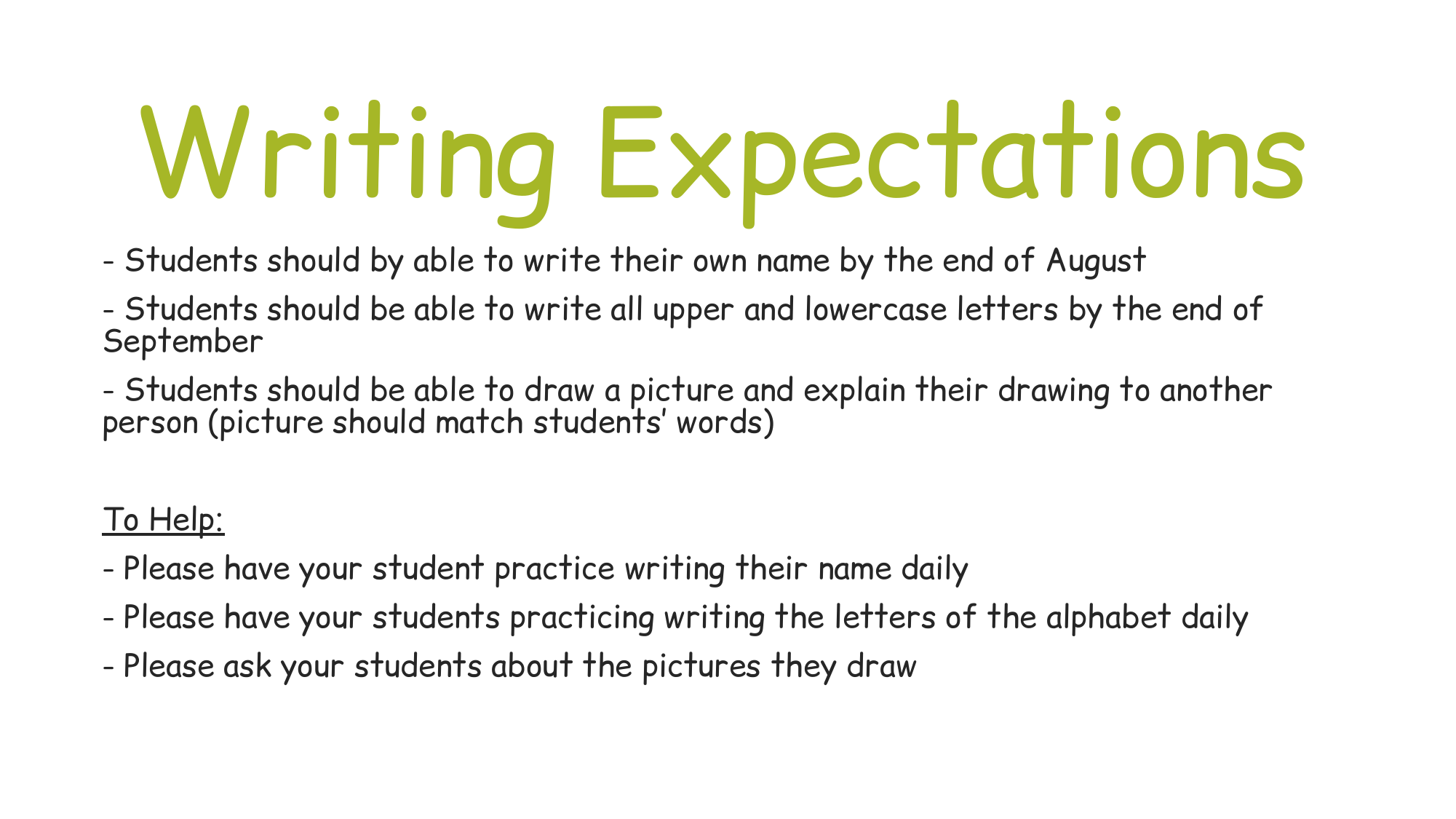

# Writing Expectations
- Students should by able to write their own name by the end of August
- Students should be able to write all upper and lowercase letters by the end of September
- Students should be able to draw a picture and explain their drawing to another person (picture should match students’ words)

To Help:
- Please have your student practice writing their name daily
- Please have your students practicing writing the letters of the alphabet daily
- Please ask your students about the pictures they draw